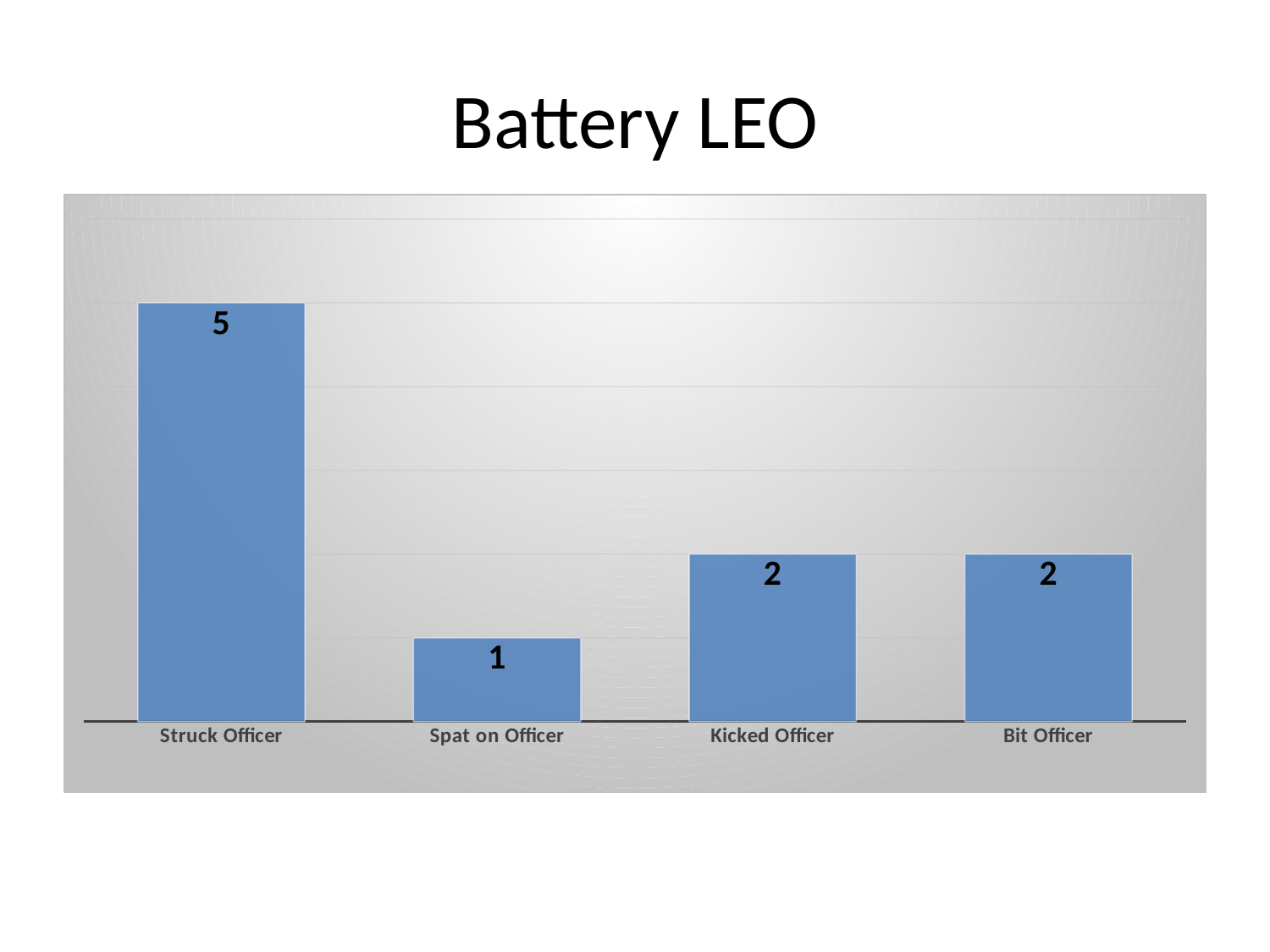

# Battery LEO

### Chart

| Category | Series 1 |
|---|---|
| Struck Officer | 5.0 |
| Spat on Officer | 1.0 |
| Kicked Officer | 2.0 |
| Bit Officer | 2.0 |